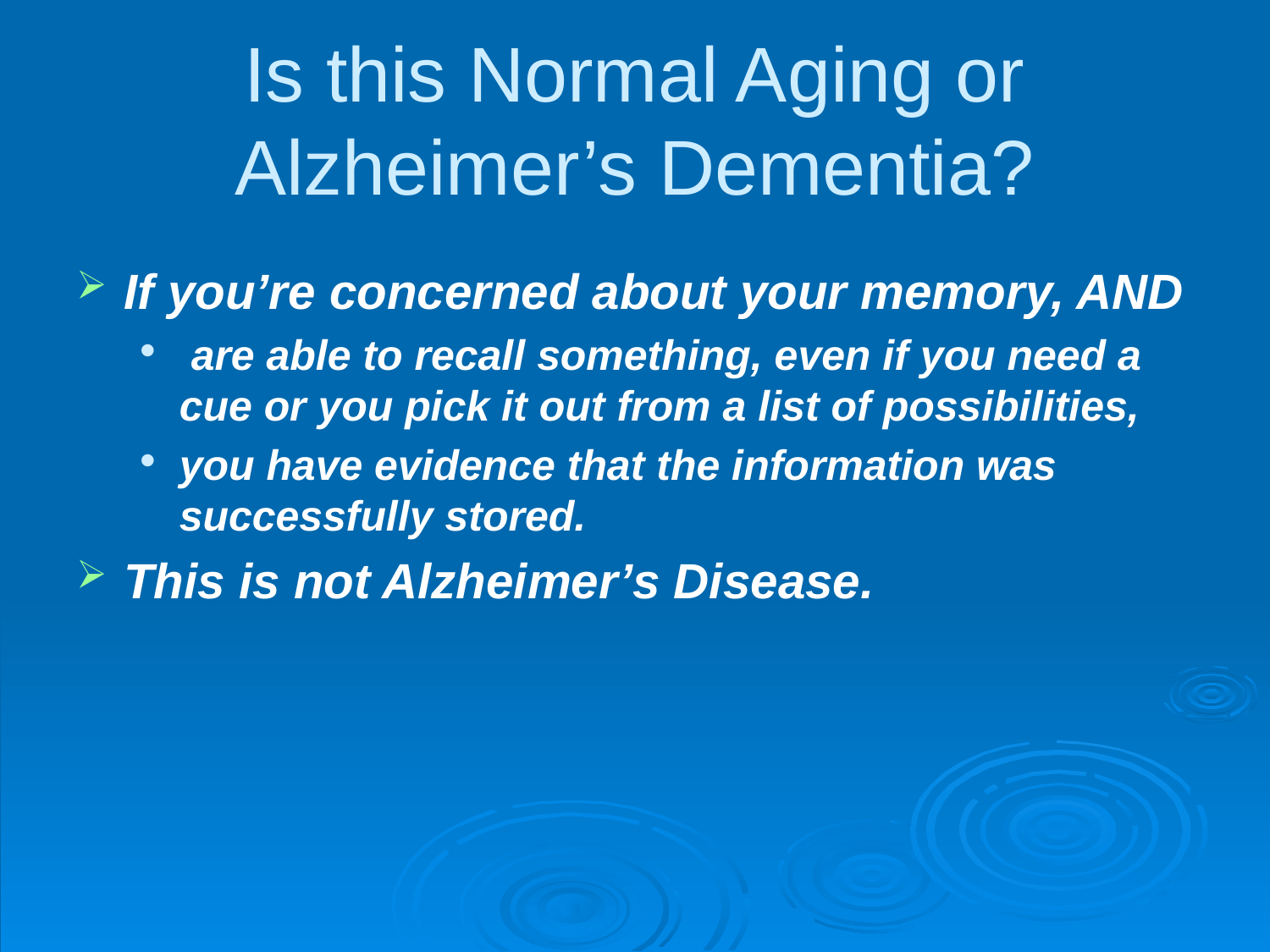

# Is this Normal Aging or Alzheimer’s Dementia?
If you’re concerned about your memory, AND
 are able to recall something, even if you need a cue or you pick it out from a list of possibilities,
you have evidence that the information was successfully stored.
This is not Alzheimer’s Disease.